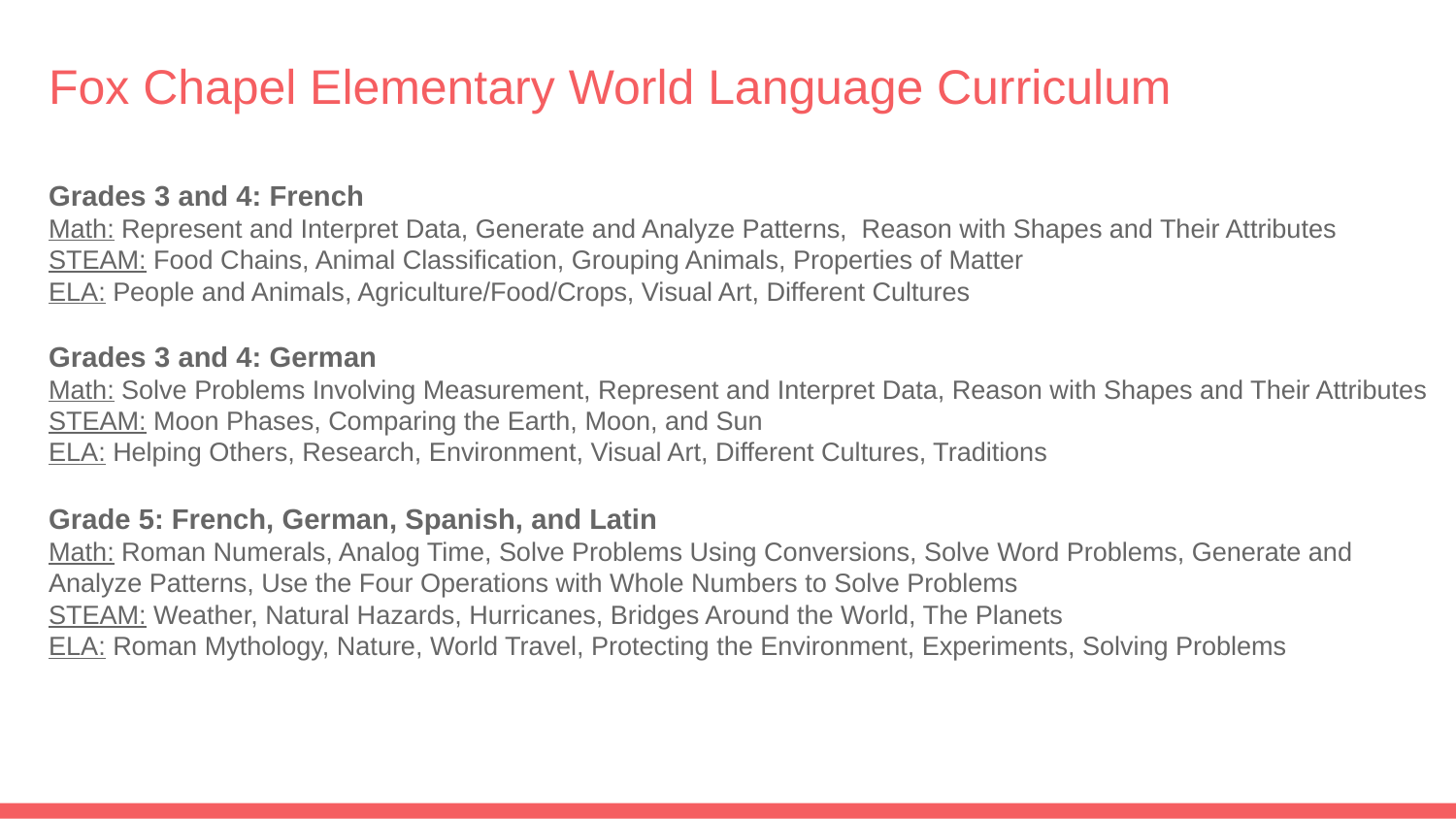

# Fox Chapel Elementary World Language Curriculum
Grades 3 and 4: French
Math: Represent and Interpret Data, Generate and Analyze Patterns,  Reason with Shapes and Their Attributes
STEAM: Food Chains, Animal Classification, Grouping Animals, Properties of Matter
ELA: People and Animals, Agriculture/Food/Crops, Visual Art, Different Cultures
Grades 3 and 4: German
Math: Solve Problems Involving Measurement, Represent and Interpret Data, Reason with Shapes and Their Attributes
STEAM: Moon Phases, Comparing the Earth, Moon, and Sun
ELA: Helping Others, Research, Environment, Visual Art, Different Cultures, Traditions

Grade 5: French, German, Spanish, and Latin
Math: Roman Numerals, Analog Time, Solve Problems Using Conversions, Solve Word Problems, Generate and Analyze Patterns, Use the Four Operations with Whole Numbers to Solve Problems
STEAM: Weather, Natural Hazards, Hurricanes, Bridges Around the World, The Planets
ELA: Roman Mythology, Nature, World Travel, Protecting the Environment, Experiments, Solving Problems